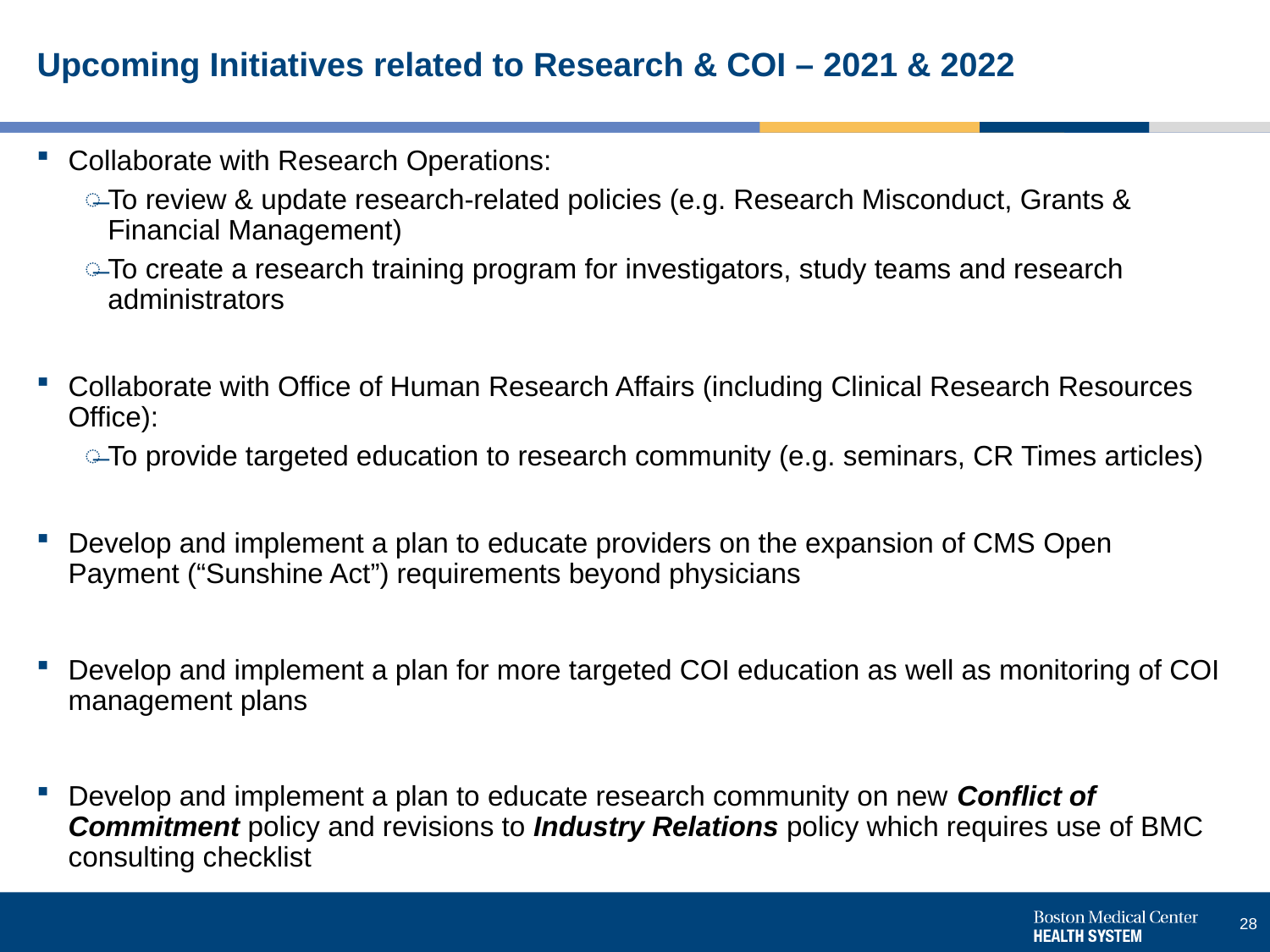

# Upcoming Initiatives related to Research & COI – 2021 & 2022
Collaborate with Research Operations:
To review & update research-related policies (e.g. Research Misconduct, Grants & Financial Management)
To create a research training program for investigators, study teams and research administrators

Collaborate with Office of Human Research Affairs (including Clinical Research Resources Office):
To provide targeted education to research community (e.g. seminars, CR Times articles)

Develop and implement a plan to educate providers on the expansion of CMS Open Payment (“Sunshine Act”) requirements beyond physicians

Develop and implement a plan for more targeted COI education as well as monitoring of COI management plans

Develop and implement a plan to educate research community on new Conflict of Commitment policy and revisions to Industry Relations policy which requires use of BMC consulting checklist